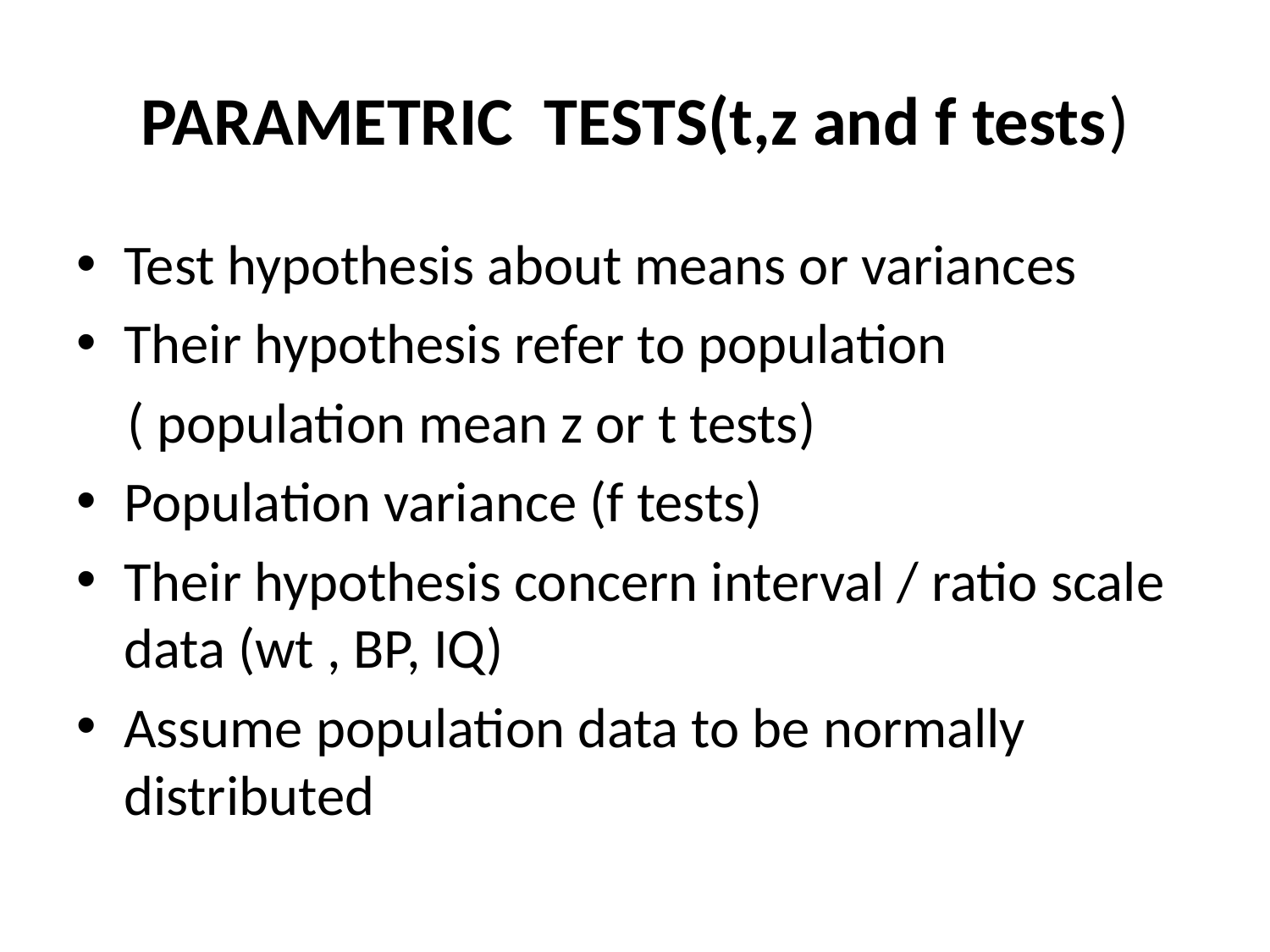

# PARAMETRIC  TESTS(t,z and f tests)
Test hypothesis about means or variances
Their hypothesis refer to population
    ( population mean z or t tests)
Population variance (f tests)
Their hypothesis concern interval / ratio scale data (wt , BP, IQ)
Assume population data to be normally distributed